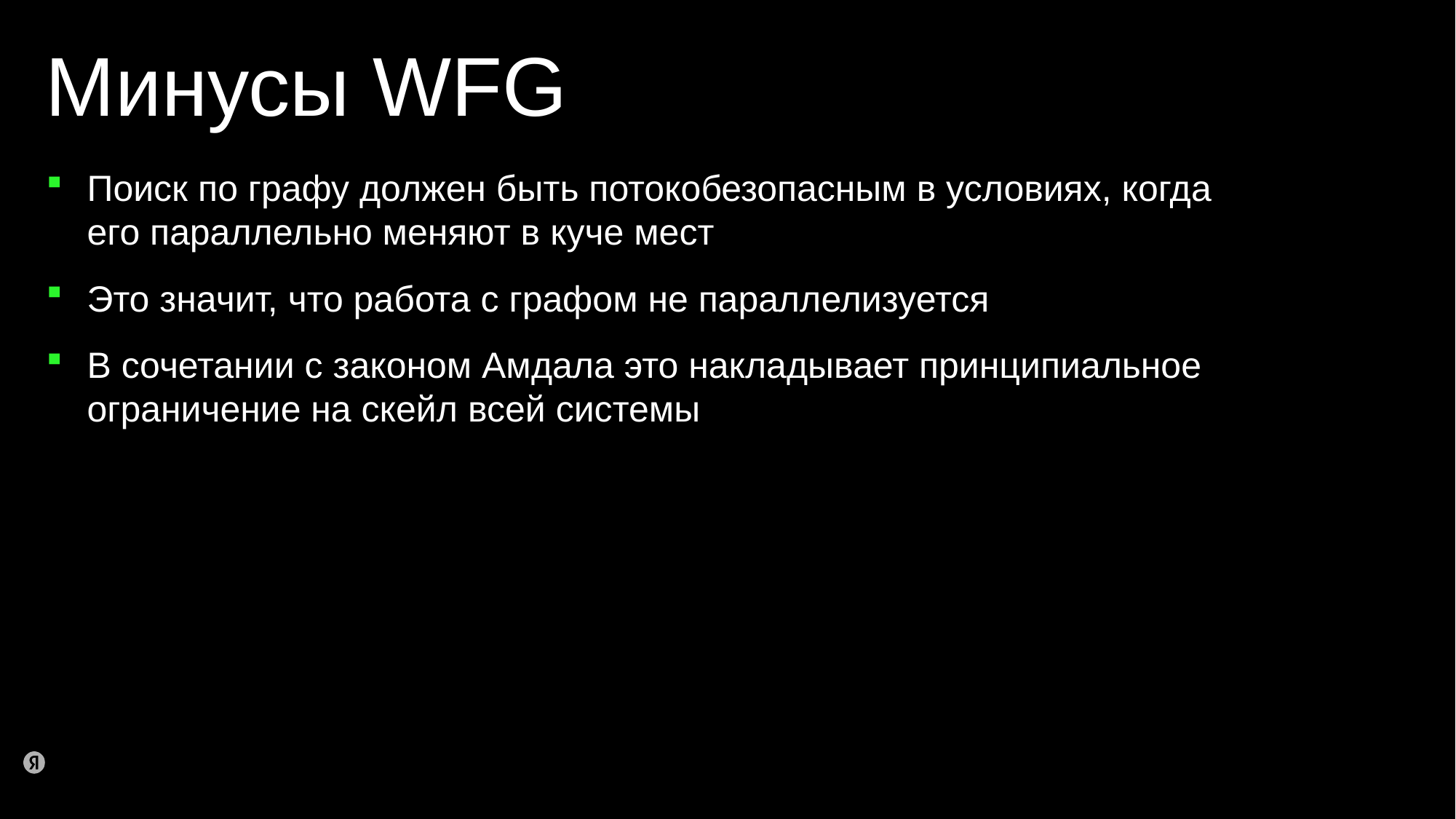

# Минусы WFG
Поиск по графу должен быть потокобезопасным в условиях, когда его параллельно меняют в куче мест
Это значит, что работа с графом не параллелизуется
В сочетании с законом Амдала это накладывает принципиальное ограничение на скейл всей системы